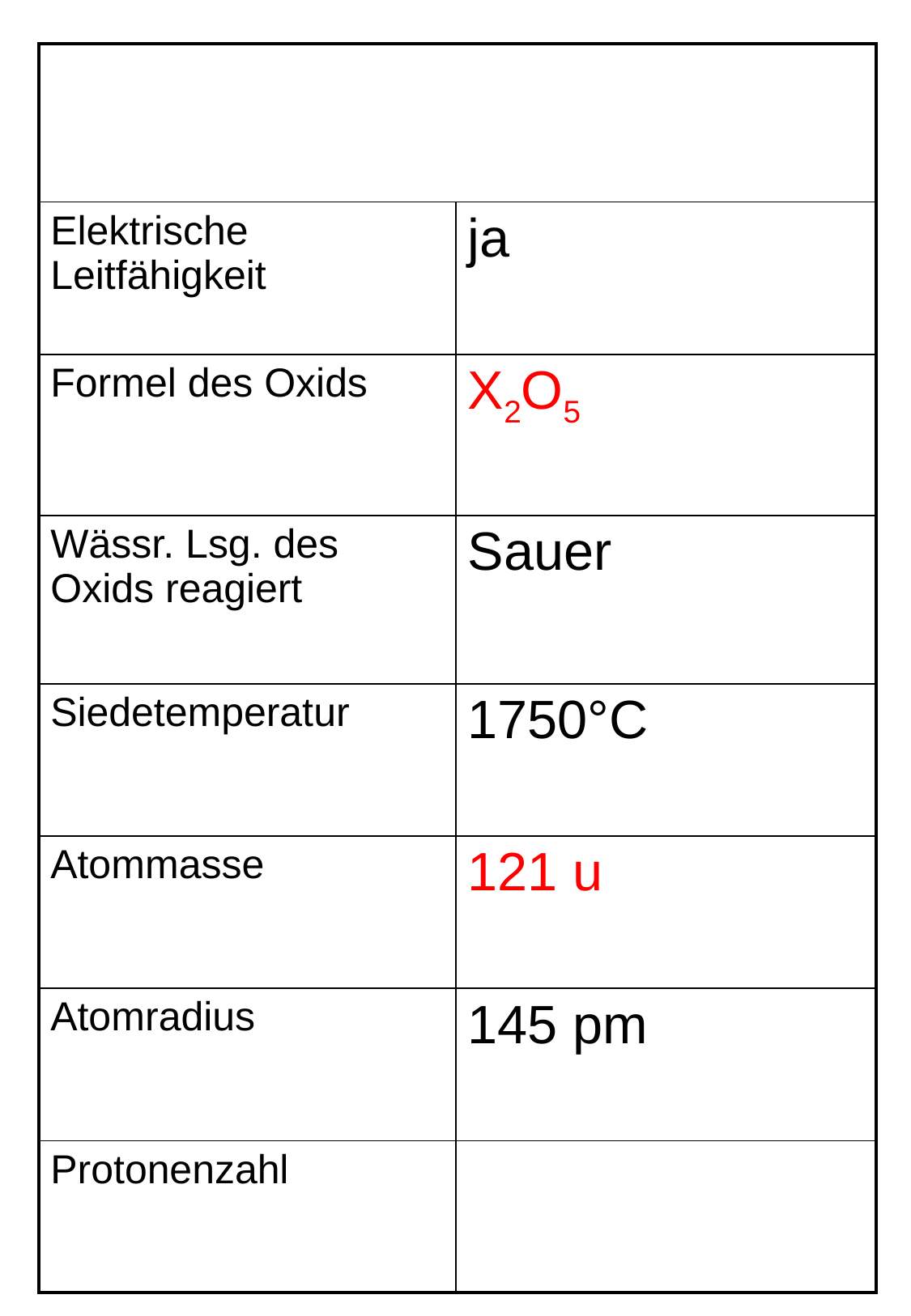

|  |  |
| --- | --- |
| Elektrische Leitfähigkeit | ja |
| Formel des Oxids | X2O5 |
| Wässr. Lsg. des Oxids reagiert | Sauer |
| Siedetemperatur | 1750°C |
| Atommasse | 121 u |
| Atomradius | 145 pm |
| Protonenzahl |  |